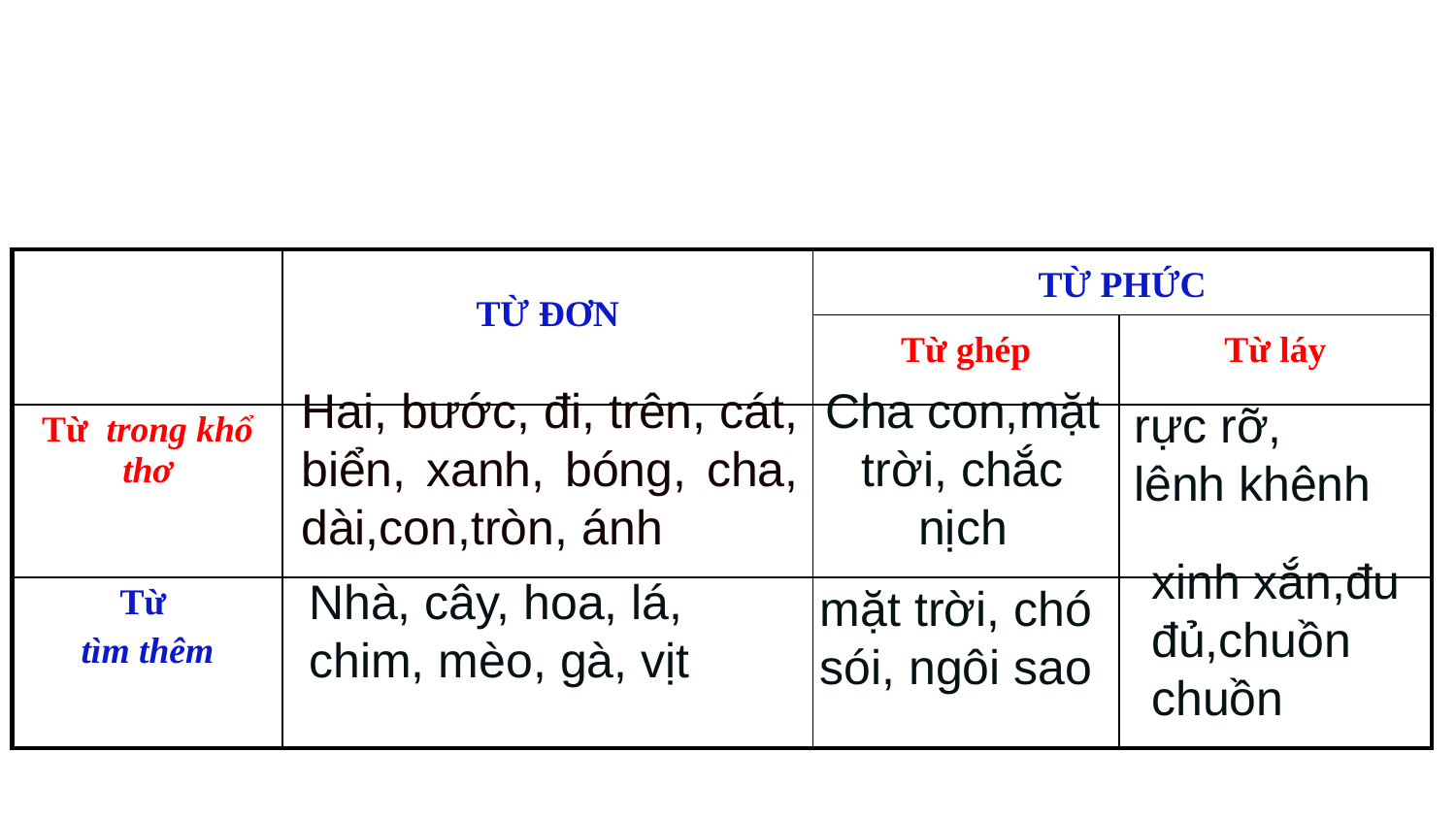

|  | TỪ ĐƠN | TỪ PHỨC |  |
| --- | --- | --- | --- |
|  |  | Từ ghép | Từ láy |
| Từ trong khổ thơ |  |  |  |
| Từ tìm thêm |  |  |  |
Hai, bước, đi, trên, cát, biển, xanh, bóng, cha, dài,con,tròn, ánh

Cha con,mặt trời, chắc nịch
rực rỡ, lênh khênh
xinh xắn,đu đủ,chuồn     chuồn
Nhà, cây, hoa, lá, chim, mèo, gà, vịt
mặt trời, chó sói, ngôi sao